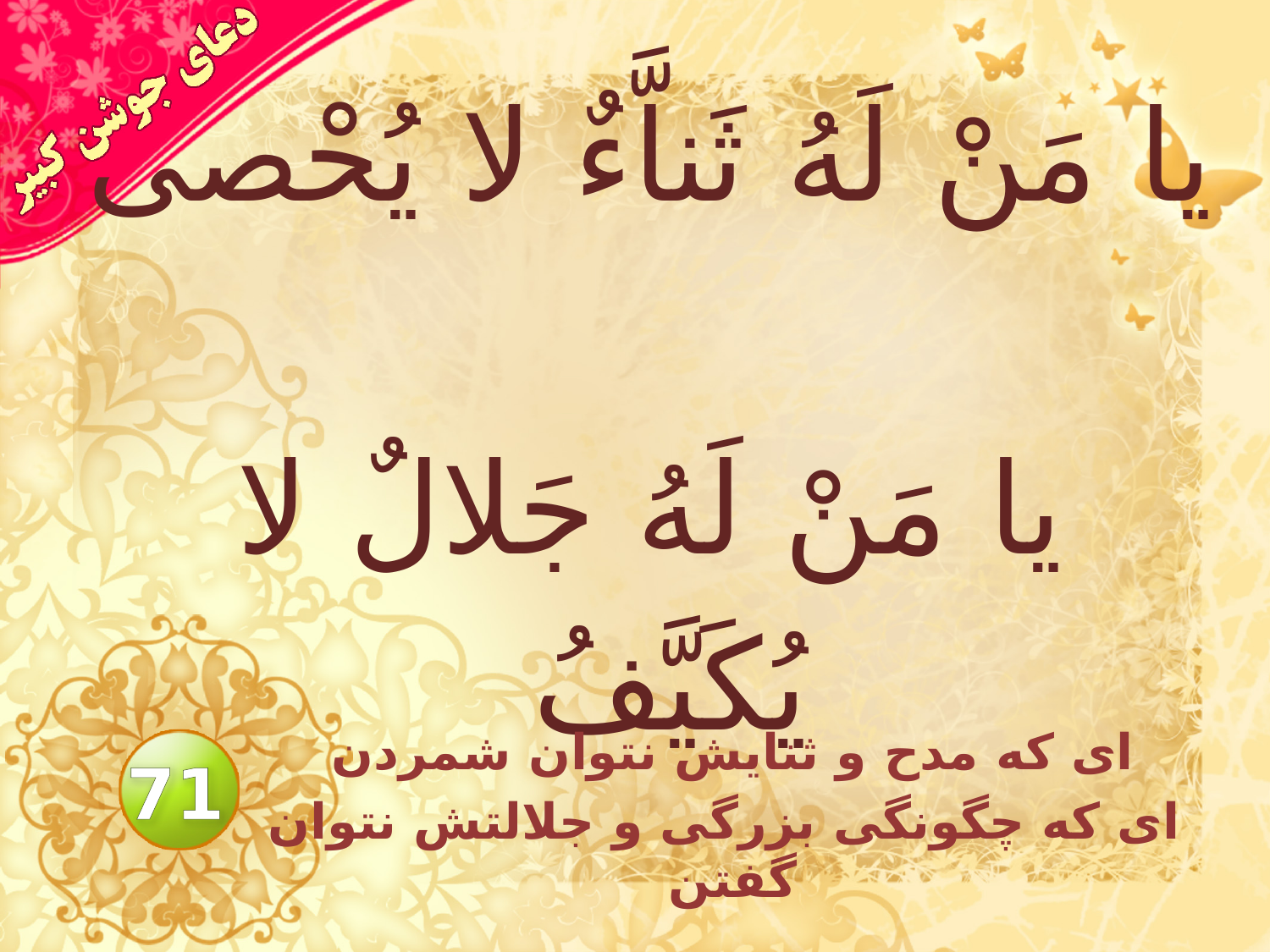

# يا مَنْ لَهُ ثَناَّءٌ لا يُحْصى يا مَنْ لَهُ جَلالٌ لا يُكَيَّفُ
اى كه مدح و ثنايش نتوان شمردن
اى كه چگونگى بزرگى و جلالتش نتوان گفتن

71